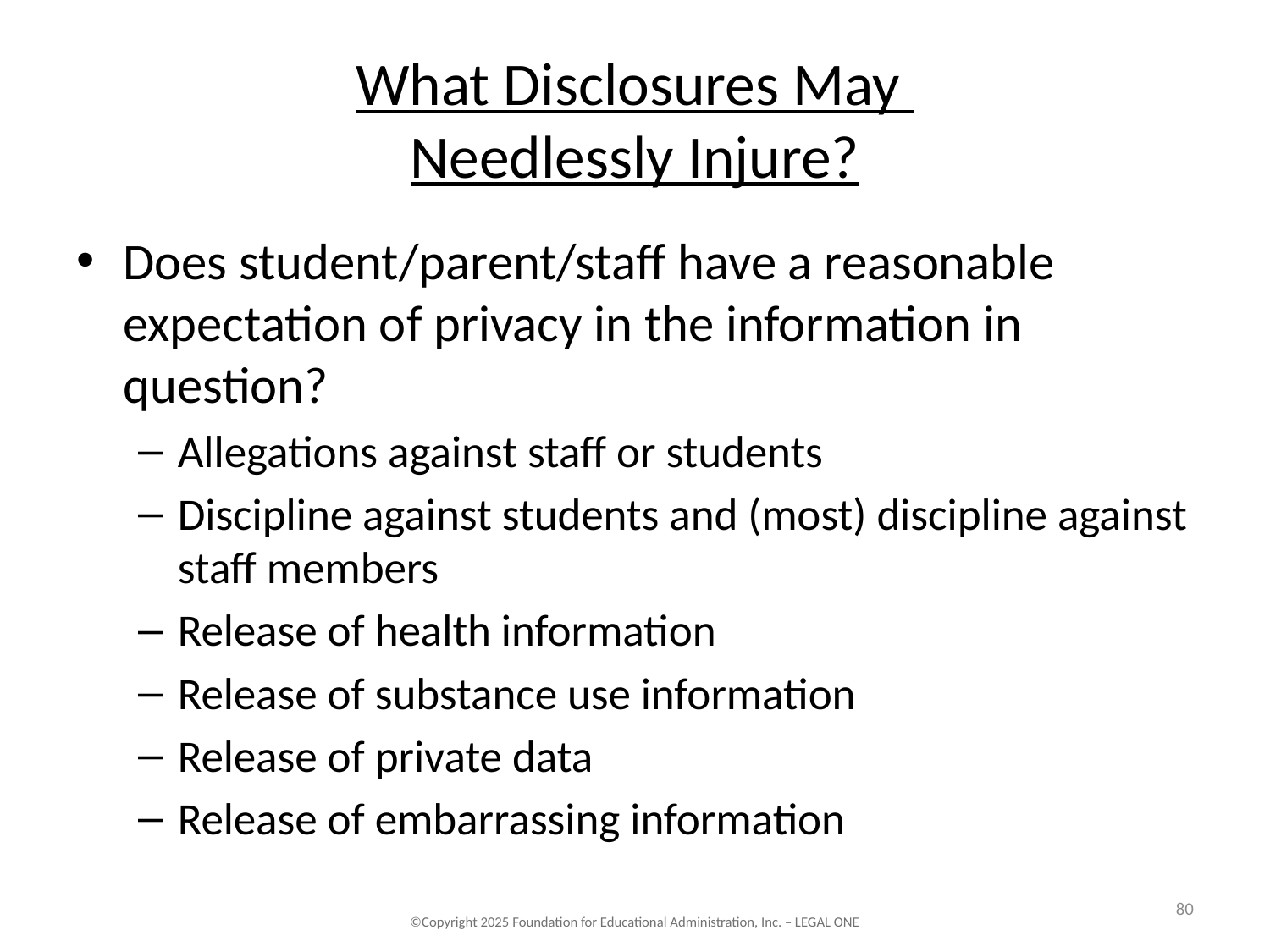

# What Disclosures May Needlessly Injure?
Does student/parent/staff have a reasonable expectation of privacy in the information in question?
Allegations against staff or students
Discipline against students and (most) discipline against staff members
Release of health information
Release of substance use information
Release of private data
Release of embarrassing information
80